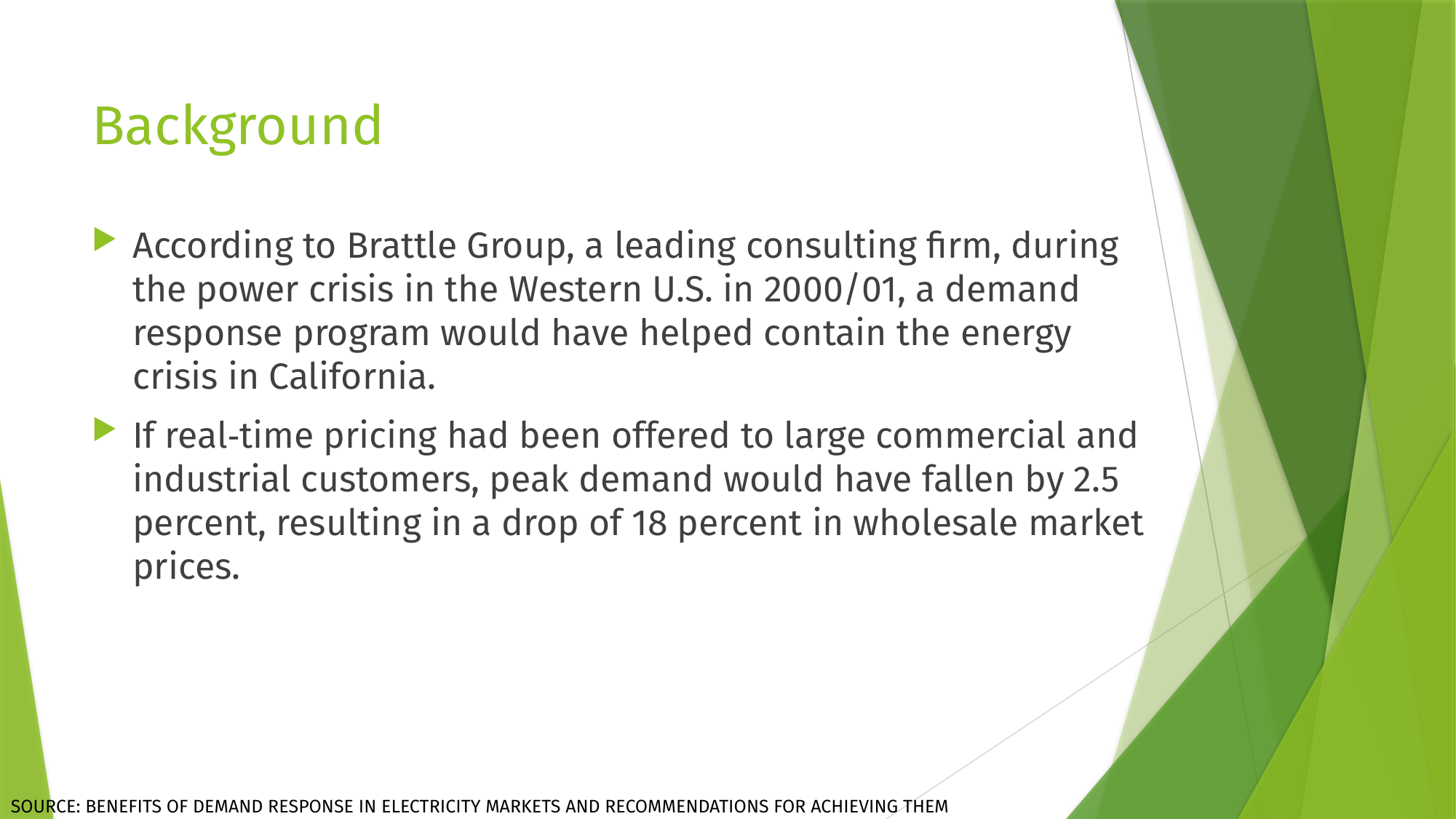

# Background
According to Brattle Group, a leading consulting firm, during  the power crisis in the Western U.S. in 2000/01, a demand response program would have helped contain the energy crisis in California.
If real‐time pricing had been offered to large commercial and industrial customers, peak demand would have fallen by 2.5 percent, resulting in a drop of 18 percent in wholesale market prices.

SOURCE: BENEFITS OF DEMAND RESPONSE IN ELECTRICITY MARKETS AND RECOMMENDATIONS FOR ACHIEVING THEM